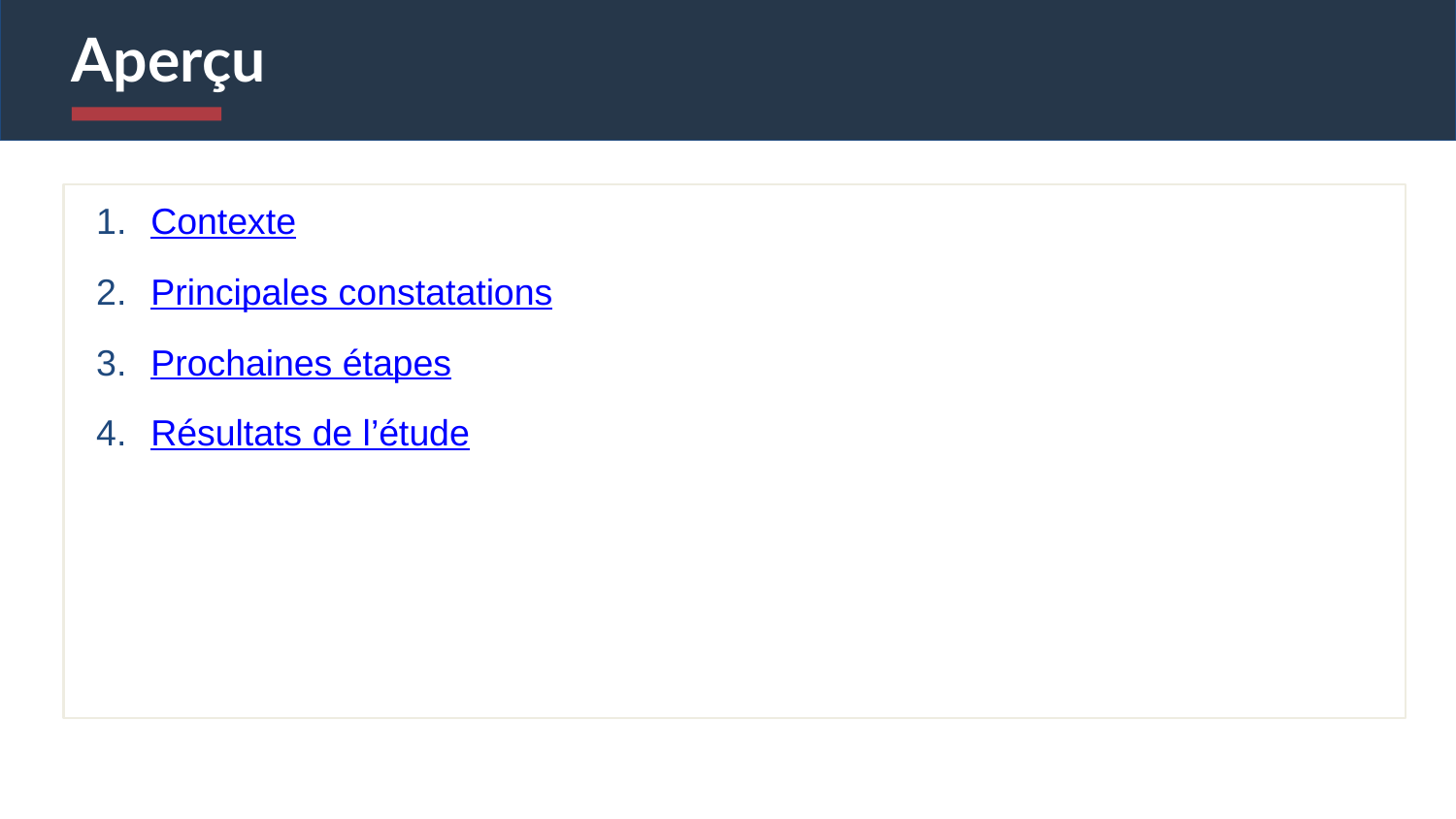

# Aperçu

Contexte
Principales constatations
Prochaines étapes
Résultats de l’étude